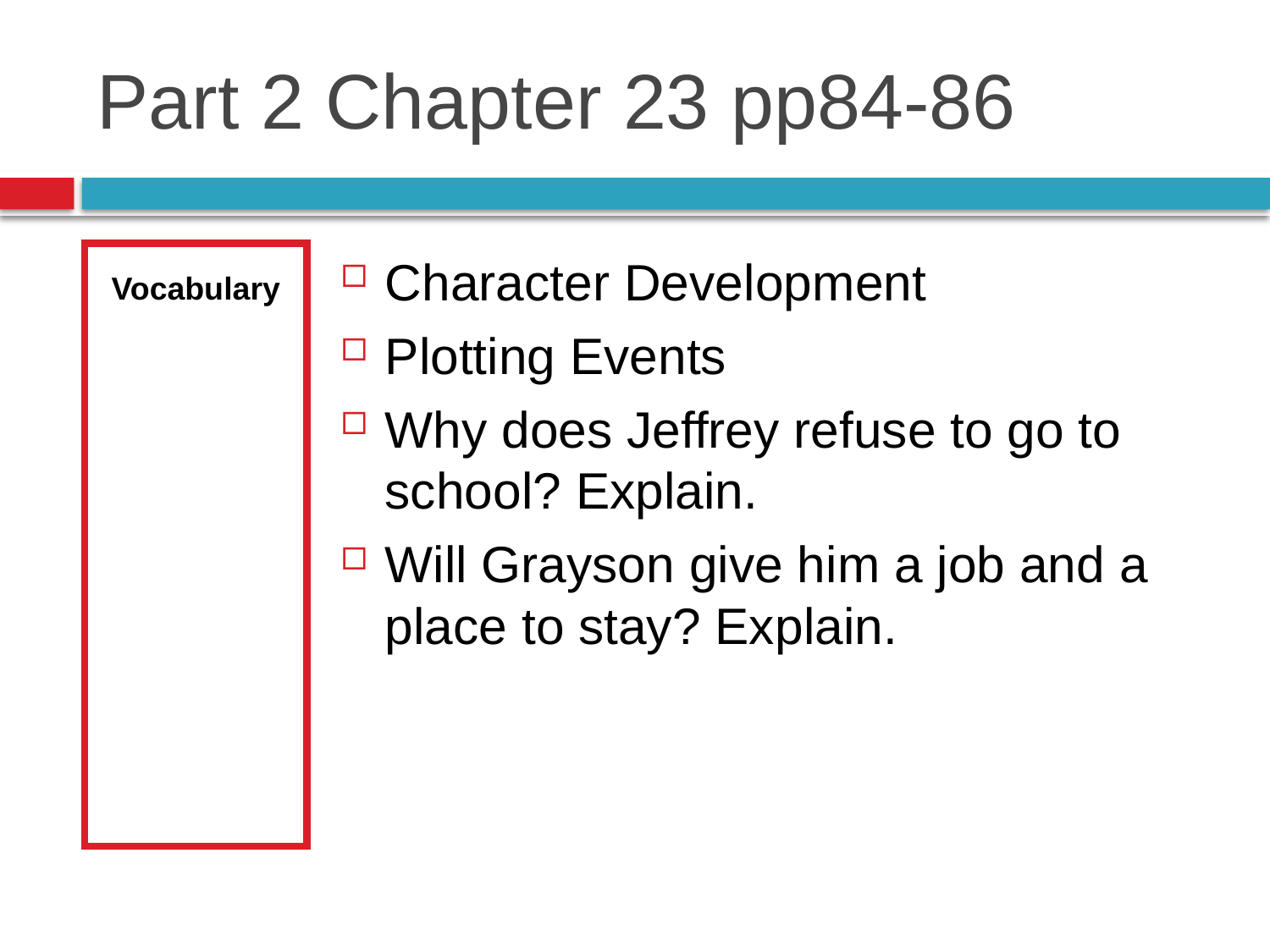

# Part 2 Chapter 23 pp84-86
Vocabulary

Character Development
Plotting Events
Why does Jeffrey refuse to go to school? Explain.
Will Grayson give him a job and a place to stay? Explain.